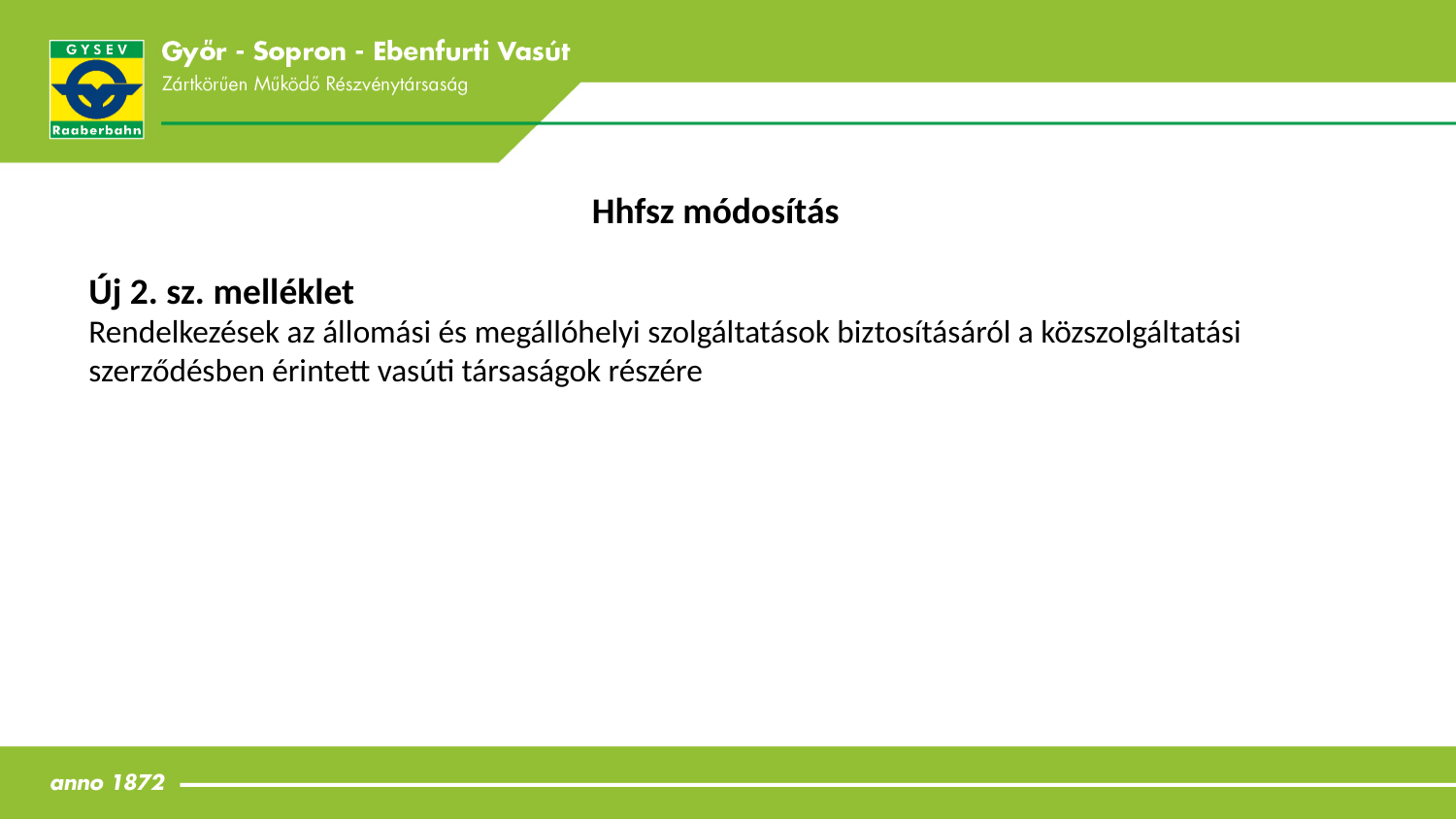

Hhfsz módosítás

Új 2. sz. melléklet
Rendelkezések az állomási és megállóhelyi szolgáltatások biztosításáról a közszolgáltatási szerződésben érintett vasúti társaságok részére